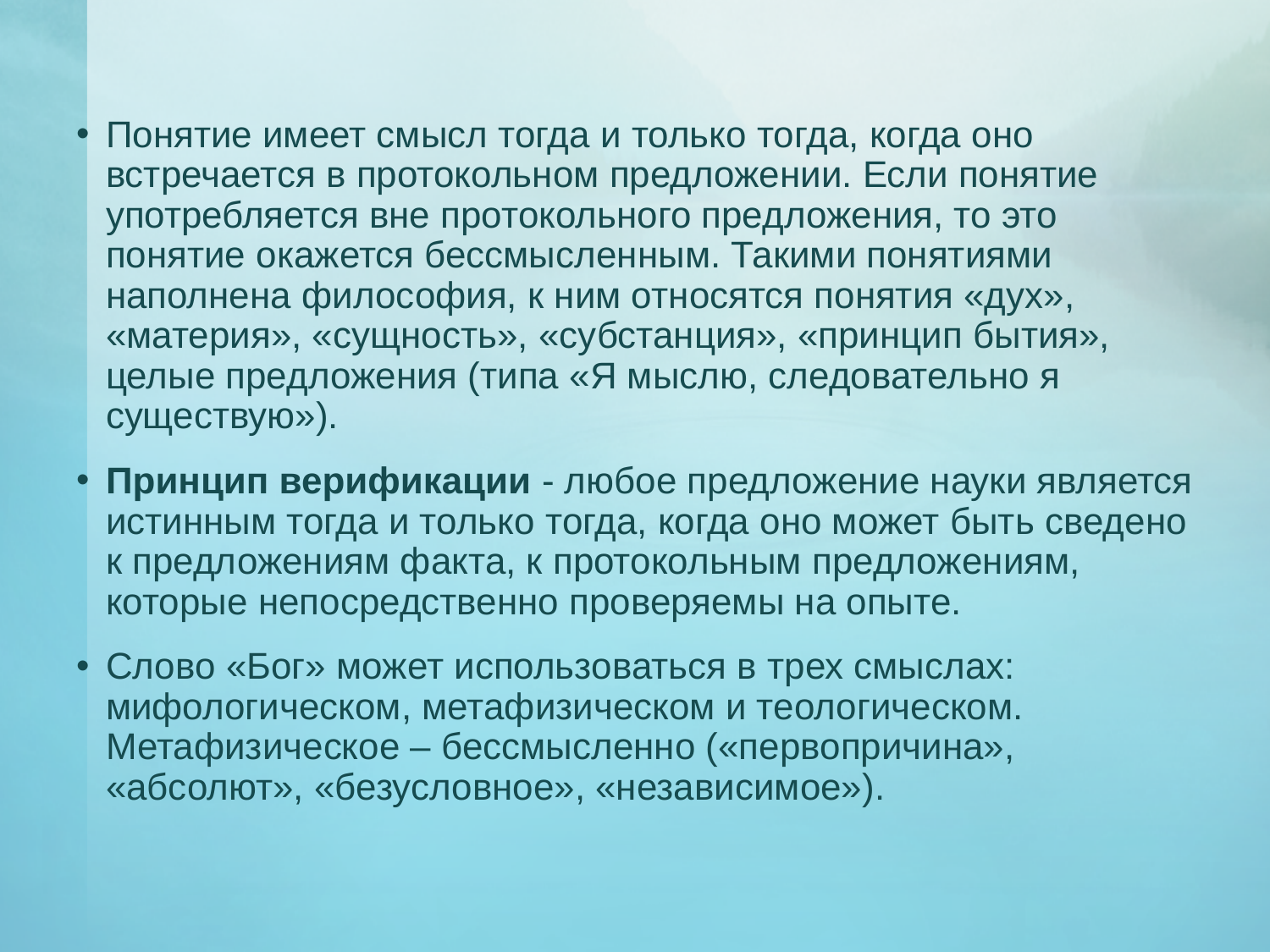

Понятие имеет смысл тогда и только тогда, когда оно встречается в протокольном предложении. Если понятие употребляется вне протокольного предложения, то это понятие окажется бессмысленным. Такими понятиями наполнена философия, к ним относятся понятия «дух», «материя», «сущность», «субстанция», «принцип бытия», целые предложения (типа «Я мыслю, следовательно я существую»).
Принцип верификации - любое предложение науки является истинным тогда и только тогда, когда оно может быть сведено к предложениям факта, к протокольным предложениям, которые непосредственно проверяемы на опыте.
Слово «Бог» может использоваться в трех смыслах: мифологическом, метафизическом и теологическом.  Метафизическое – бессмысленно («первопричина», «абсолют», «безусловное», «независимое»).